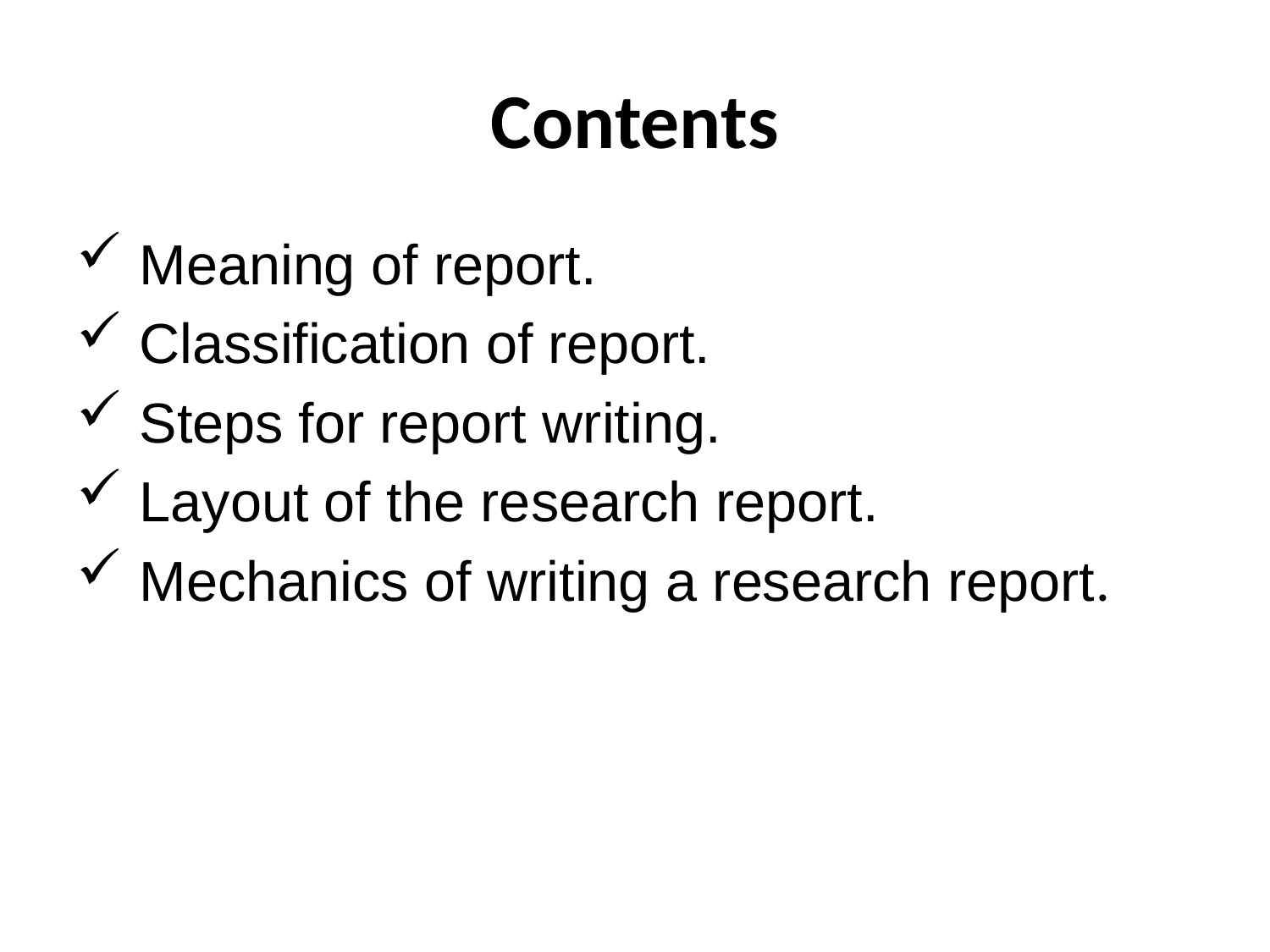

# Contents
 Meaning of report.
 Classification of report.
 Steps for report writing.
 Layout of the research report.
 Mechanics of writing a research report.